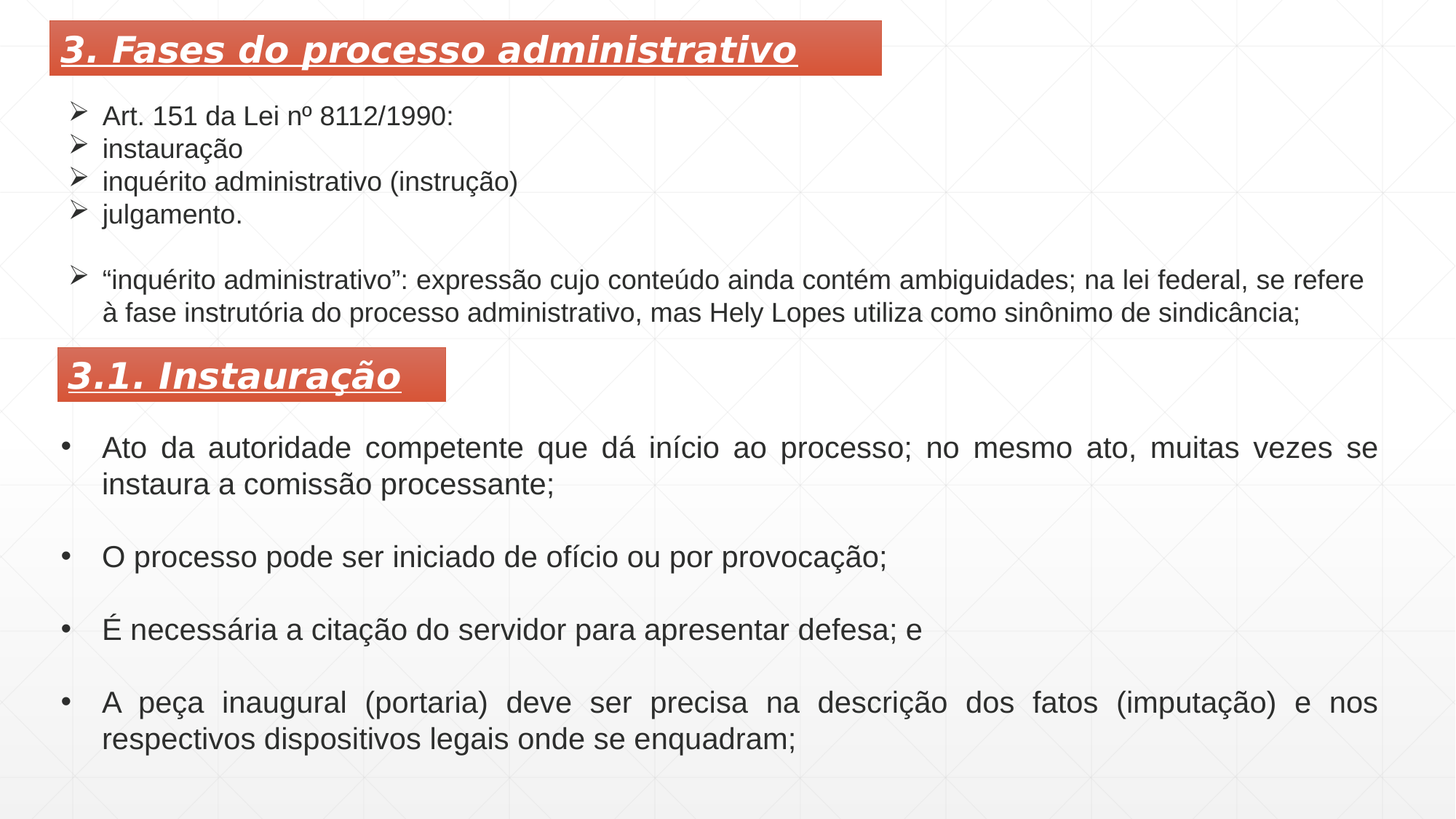

3. Fases do processo administrativo
Art. 151 da Lei nº 8112/1990:
instauração
inquérito administrativo (instrução)
julgamento.

“inquérito administrativo”: expressão cujo conteúdo ainda contém ambiguidades; na lei federal, se refere à fase instrutória do processo administrativo, mas Hely Lopes utiliza como sinônimo de sindicância;

3.1. Instauração
Ato da autoridade competente que dá início ao processo; no mesmo ato, muitas vezes se instaura a comissão processante;

O processo pode ser iniciado de ofício ou por provocação;

É necessária a citação do servidor para apresentar defesa; e

A peça inaugural (portaria) deve ser precisa na descrição dos fatos (imputação) e nos respectivos dispositivos legais onde se enquadram;